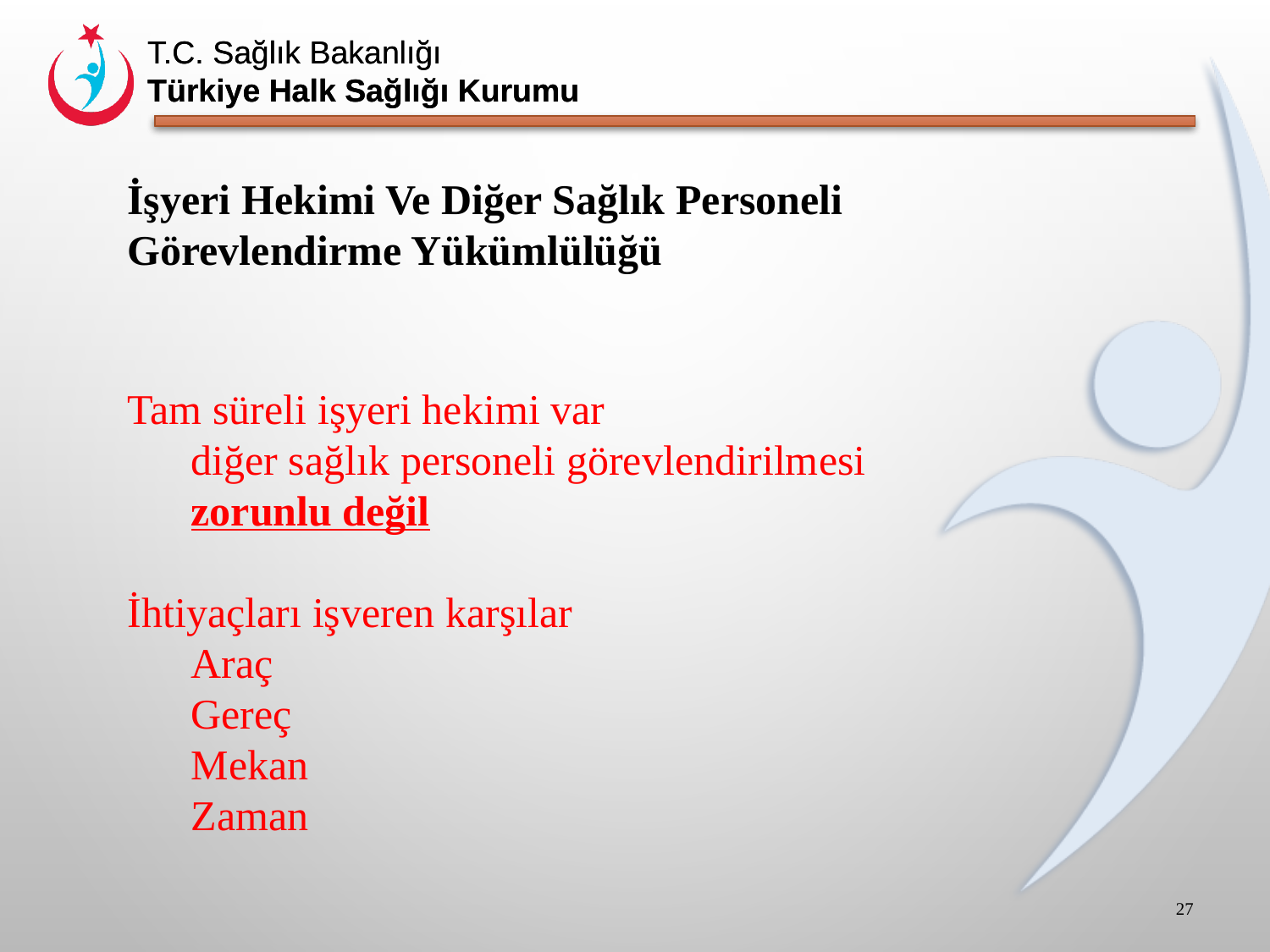

İşyeri Hekimi Ve Diğer Sağlık Personeli Görevlendirme Yükümlülüğü
Tam süreli işyeri hekimi var
diğer sağlık personeli görevlendirilmesi zorunlu değil

İhtiyaçları işveren karşılar
Araç
Gereç
Mekan
Zaman
27